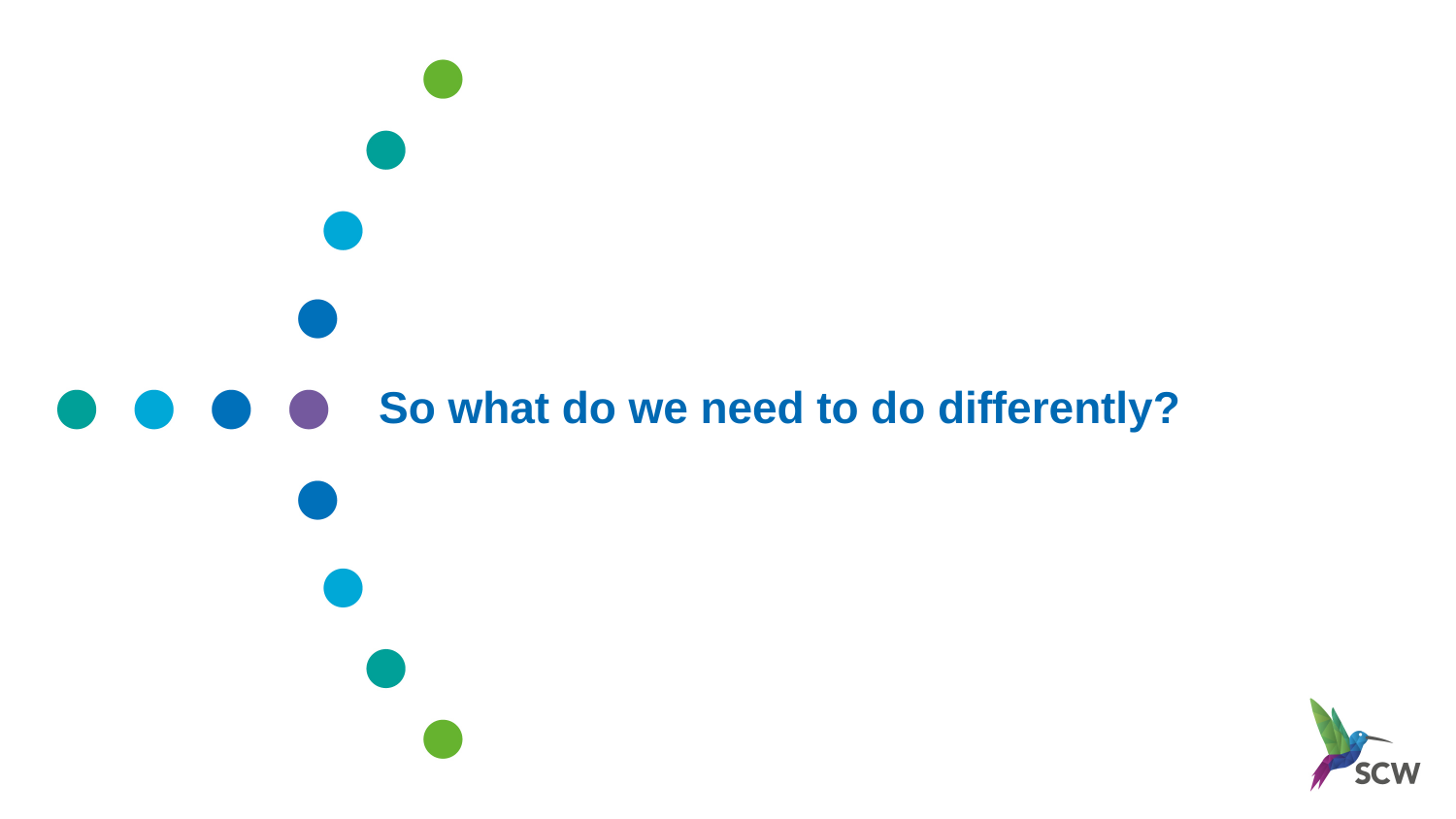

# So what do we need to do differently?